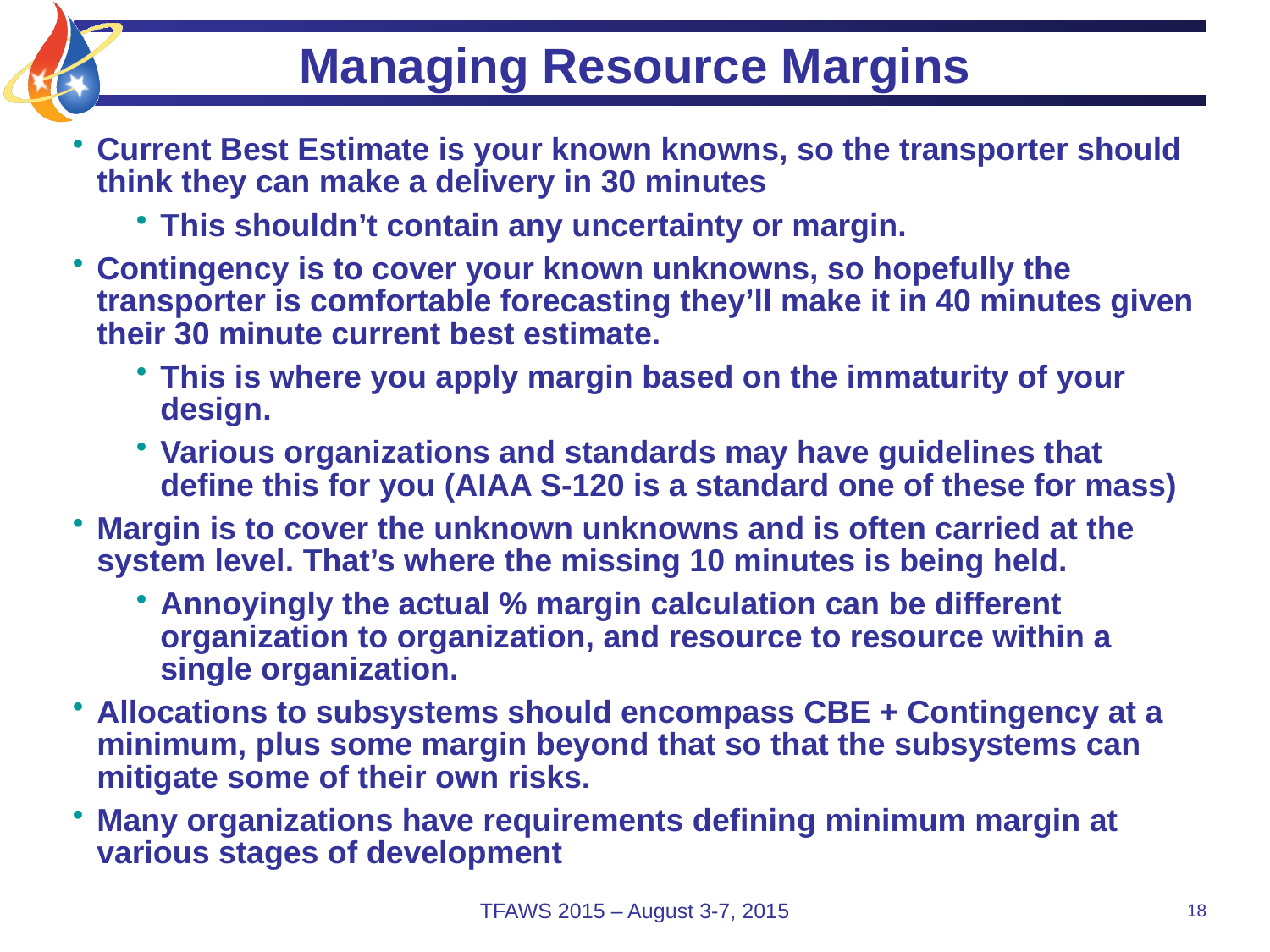

# Managing Resource Margins
Current Best Estimate is your known knowns, so the transporter should think they can make a delivery in 30 minutes
This shouldn’t contain any uncertainty or margin.
Contingency is to cover your known unknowns, so hopefully the transporter is comfortable forecasting they’ll make it in 40 minutes given their 30 minute current best estimate.
This is where you apply margin based on the immaturity of your design.
Various organizations and standards may have guidelines that define this for you (AIAA S-120 is a standard one of these for mass)
Margin is to cover the unknown unknowns and is often carried at the system level. That’s where the missing 10 minutes is being held.
Annoyingly the actual % margin calculation can be different organization to organization, and resource to resource within a single organization.
Allocations to subsystems should encompass CBE + Contingency at a minimum, plus some margin beyond that so that the subsystems can mitigate some of their own risks.
Many organizations have requirements defining minimum margin at various stages of development
TFAWS 2015 – August 3-7, 2015
18